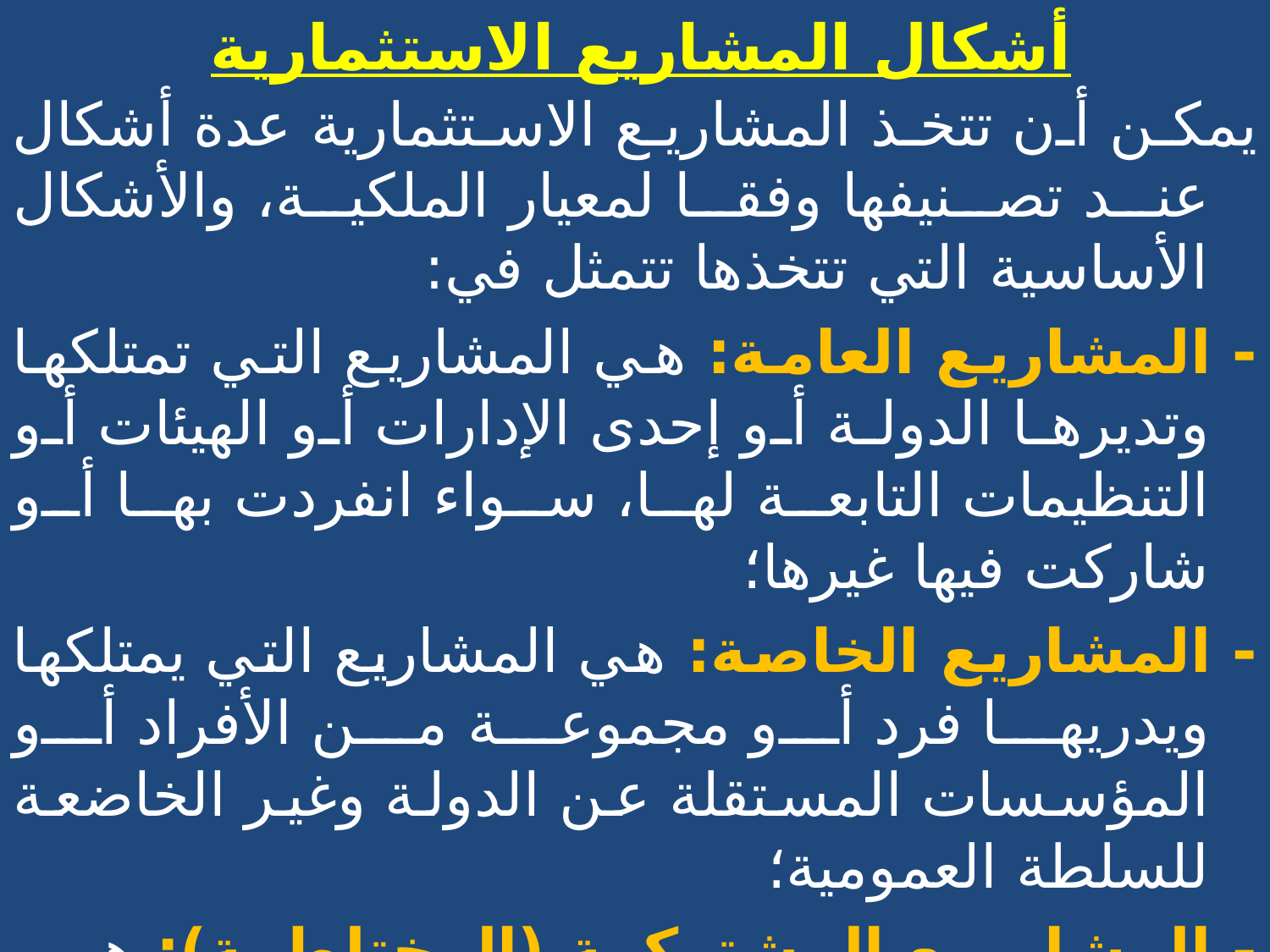

# أشكال المشاريع الاستثمارية
يمكن أن تتخذ المشاريع الاستثمارية عدة أشكال عند تصنيفها وفقا لمعيار الملكية، والأشكال الأساسية التي تتخذها تتمثل في:
- المشاريع العامة: هي المشاريع التي تمتلكها وتديرها الدولة أو إحدى الإدارات أو الهيئات أو التنظيمات التابعة لها، سواء انفردت بها أو شاركت فيها غيرها؛
- المشاريع الخاصة: هي المشاريع التي يمتلكها ويدريها فرد أو مجموعة من الأفراد أو المؤسسات المستقلة عن الدولة وغير الخاضعة للسلطة العمومية؛
- المشاريع المشتركة (المختلطة): هي المشاريع التي يشرف عليها ويديرها جنبا إلى جنب كل من الدولة أو إحدى هيئاتها التابعة لها والخواص سواء كانوا أفرادا أم مؤسسات.